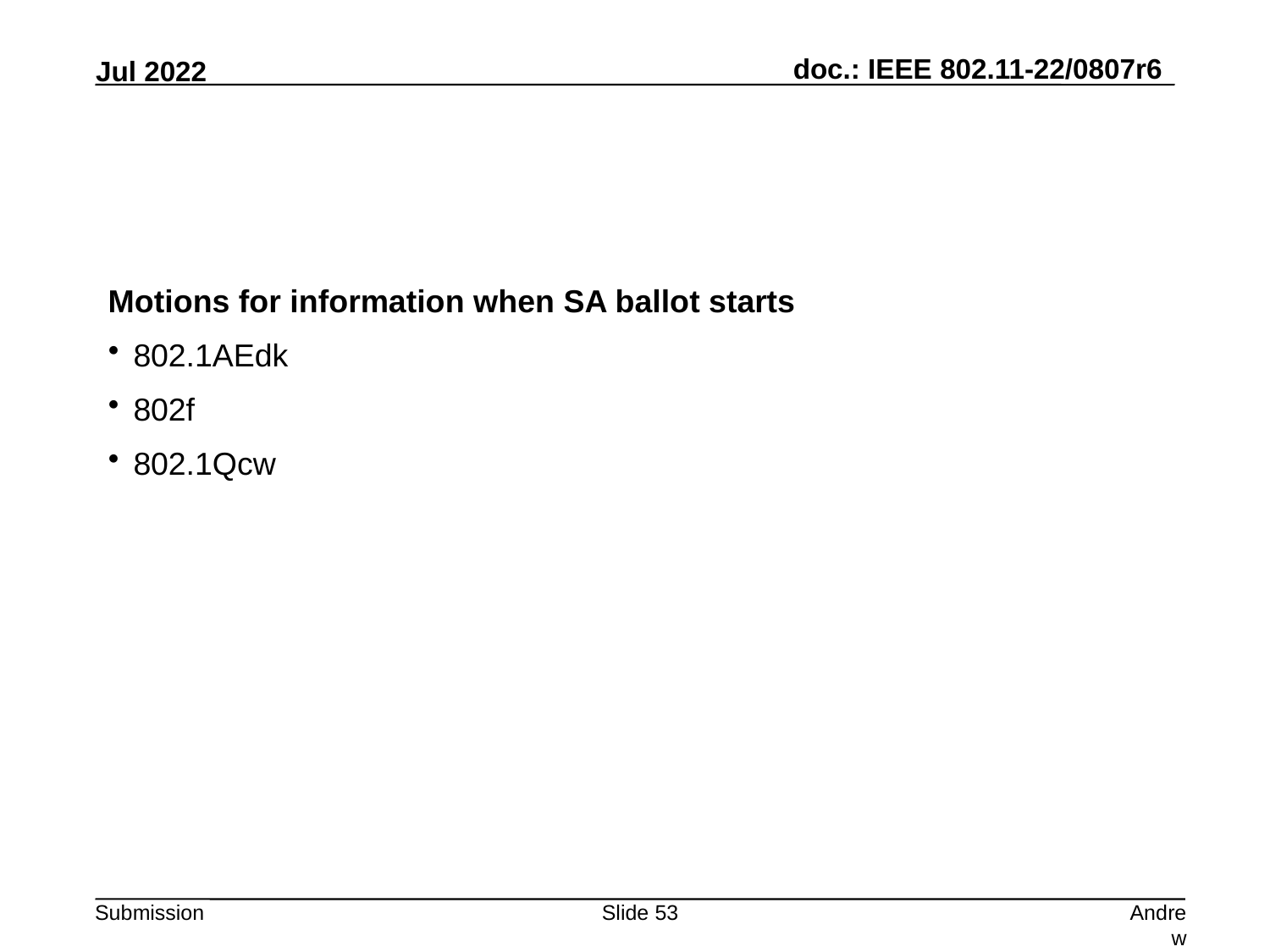

#
Motions for information when SA ballot starts
802.1AEdk
802f
802.1Qcw
Slide 53
Andrew Myles, Cisco